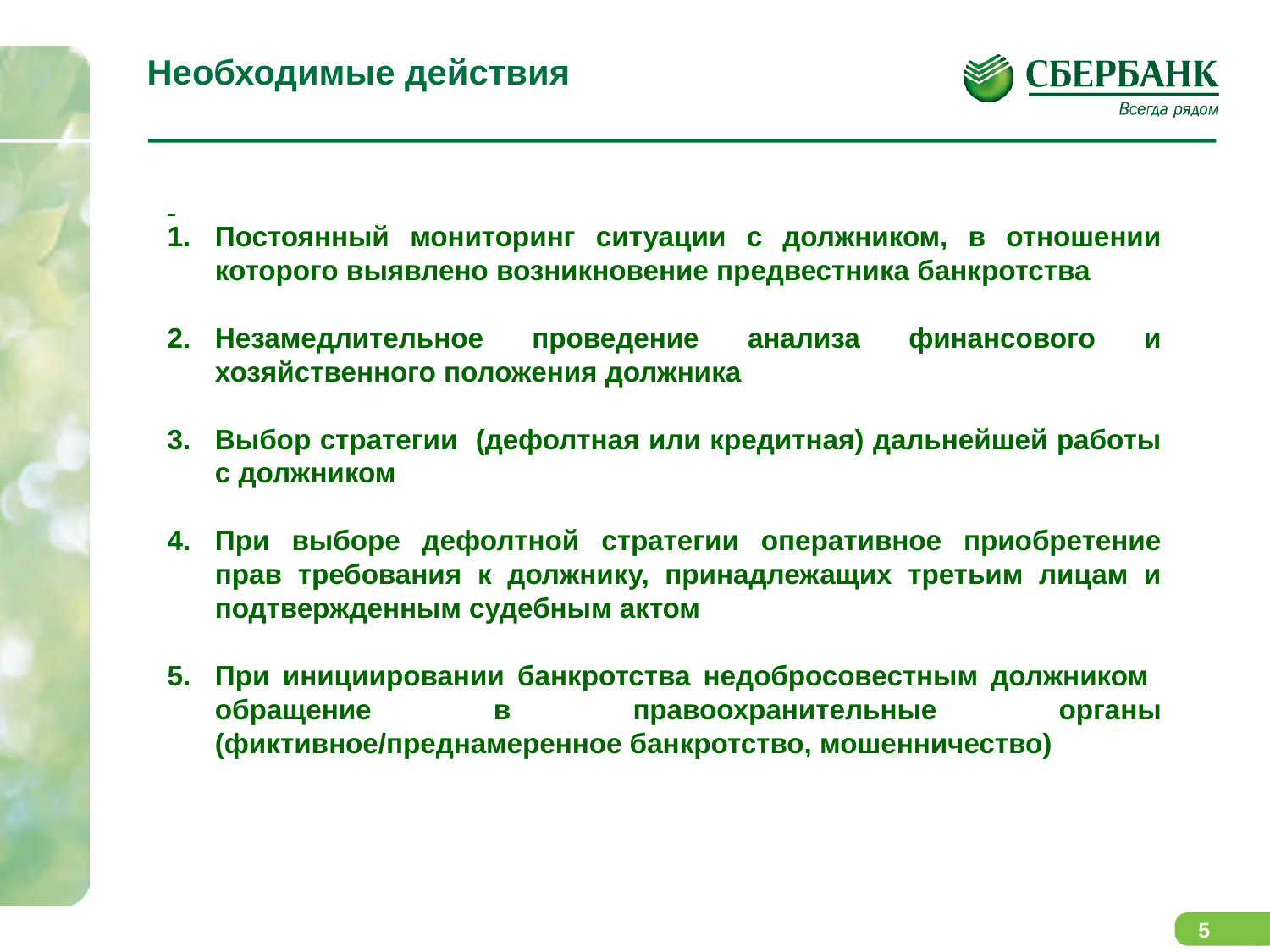

# Необходимые действия

Постоянный мониторинг ситуации с должником, в отношении которого выявлено возникновение предвестника банкротства

Незамедлительное проведение анализа финансового и хозяйственного положения должника

Выбор стратегии  (дефолтная или кредитная) дальнейшей работы с должником

При выборе дефолтной стратегии оперативное приобретение прав требования к должнику, принадлежащих третьим лицам и подтвержденным судебным актом

При инициировании банкротства недобросовестным должником  обращение в правоохранительные органы (фиктивное/преднамеренное банкротство, мошенничество)